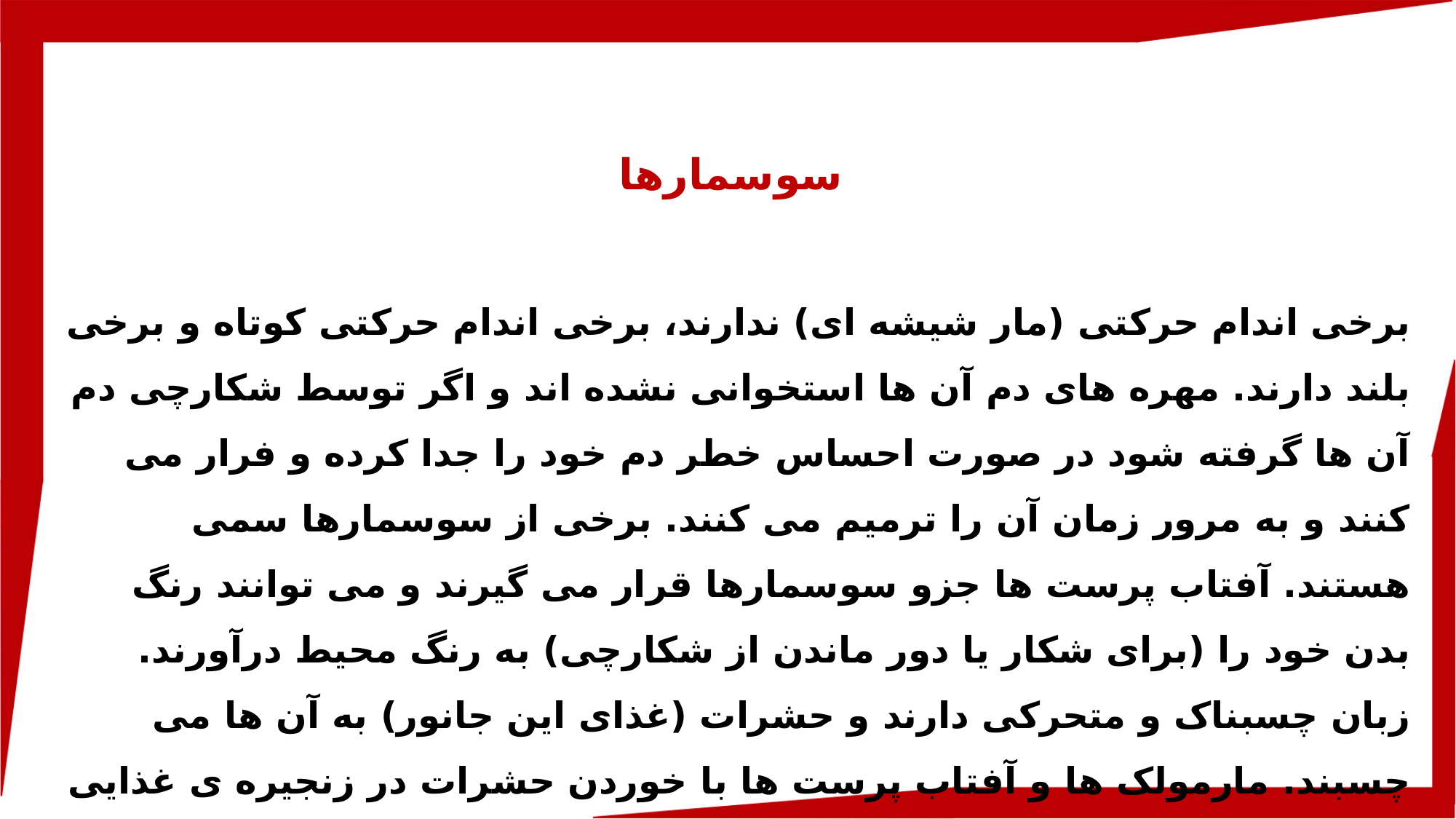

سوسمارها
برخی اندام حرکتی (مار شیشه ای) ندارند، برخی اندام حرکتی کوتاه و برخی بلند دارند. مهره های دم آن ها استخوانی نشده اند و اگر توسط شکارچی دم آن ها گرفته شود در صورت احساس خطر دم خود را جدا کرده و فرار می کنند و به مرور زمان آن را ترمیم می کنند. برخی از سوسمارها سمی هستند. آفتاب پرست ها جزو سوسمارها قرار می گیرند و می توانند رنگ بدن خود را (برای شکار یا دور ماندن از شکارچی) به رنگ محیط درآورند. زبان چسبناک و متحرکی دارند و حشرات (غذای این جانور) به آن ها می چسبند. مارمولک ها و آفتاب پرست ها با خوردن حشرات در زنجیره ی غذایی نقش دارند.